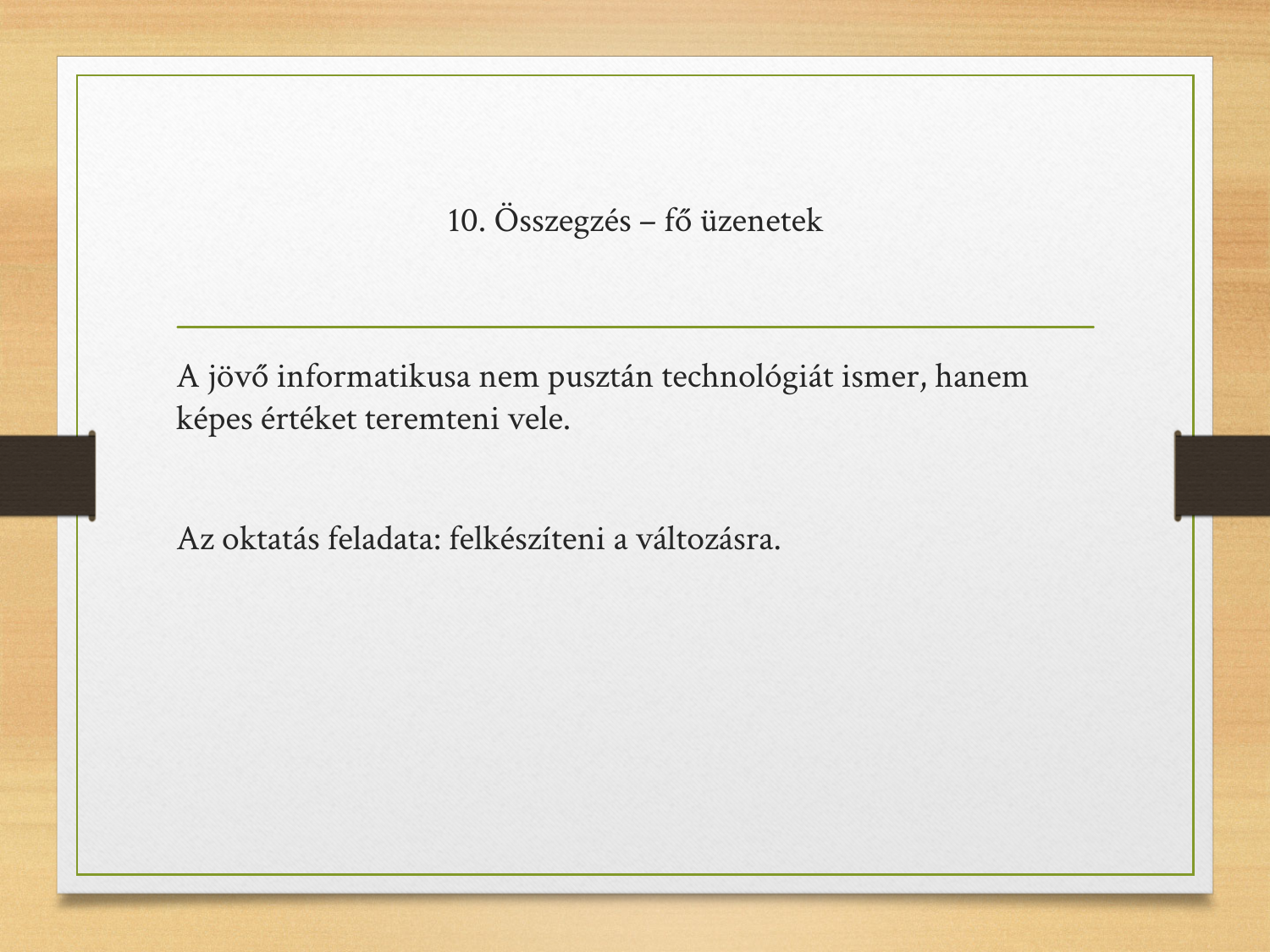

# 10. Összegzés – fő üzenetek
A jövő informatikusa nem pusztán technológiát ismer, hanem képes értéket teremteni vele.

Az oktatás feladata: felkészíteni a változásra.